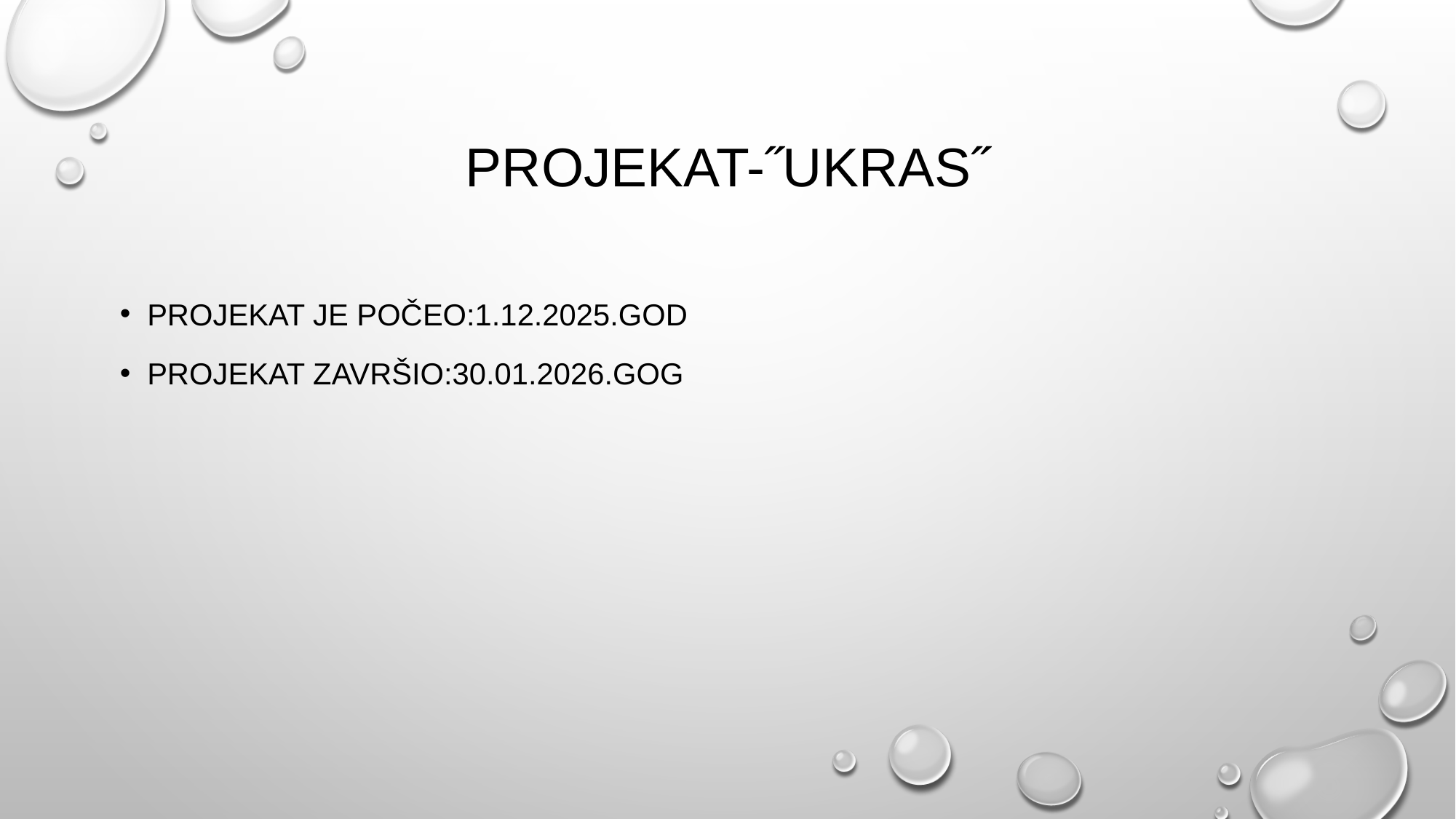

# PROJEKAT-˝UKRAS˝
PROJEKAT JE POČEO:1.12.2025.GOD
PROJEKAT ZAVRŠIO:30.01.2026.GOG